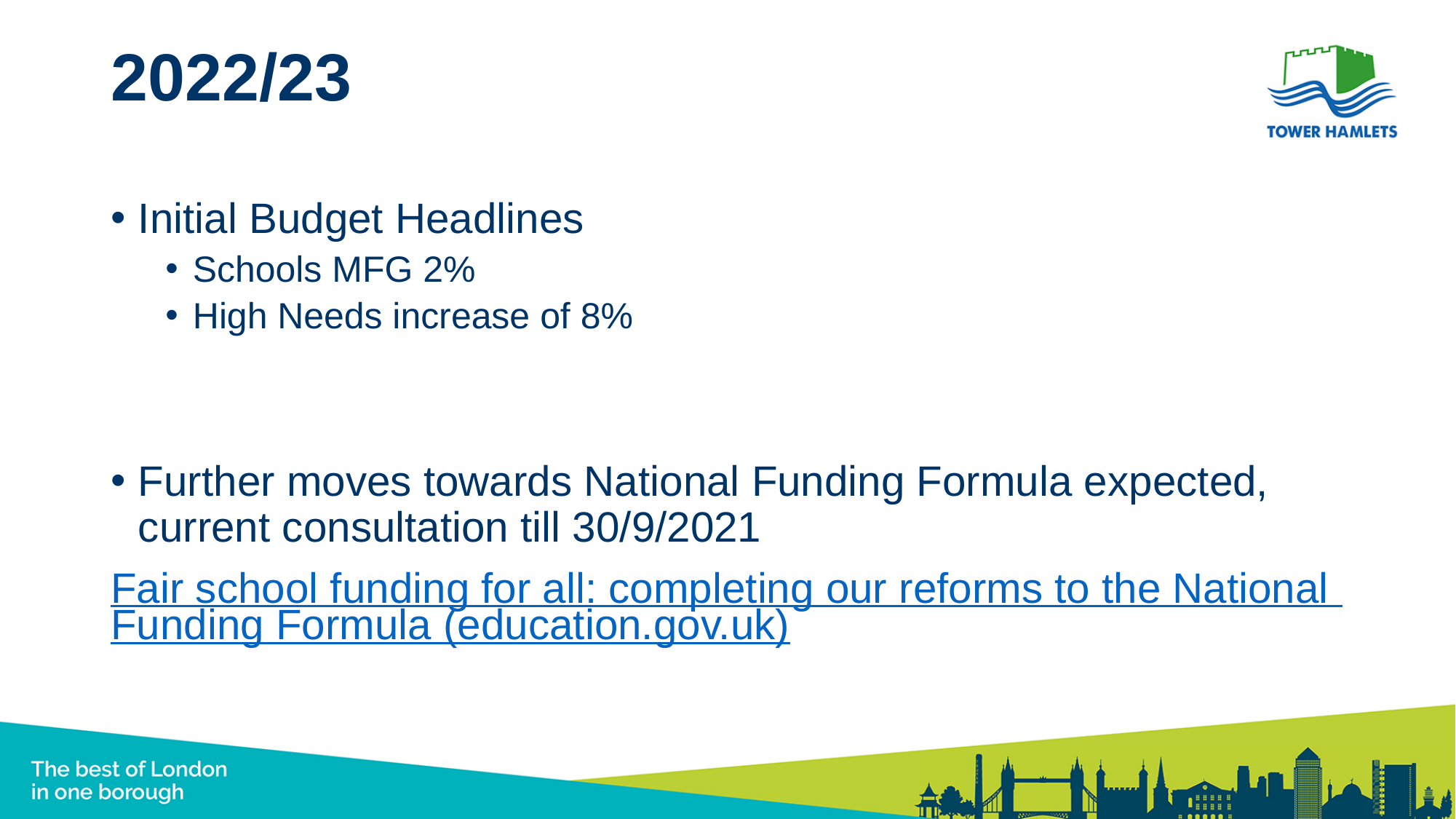

# 2022/23
Initial Budget Headlines
Schools MFG 2%
High Needs increase of 8%

Further moves towards National Funding Formula expected, current consultation till 30/9/2021
Fair school funding for all: completing our reforms to the National Funding Formula (education.gov.uk)